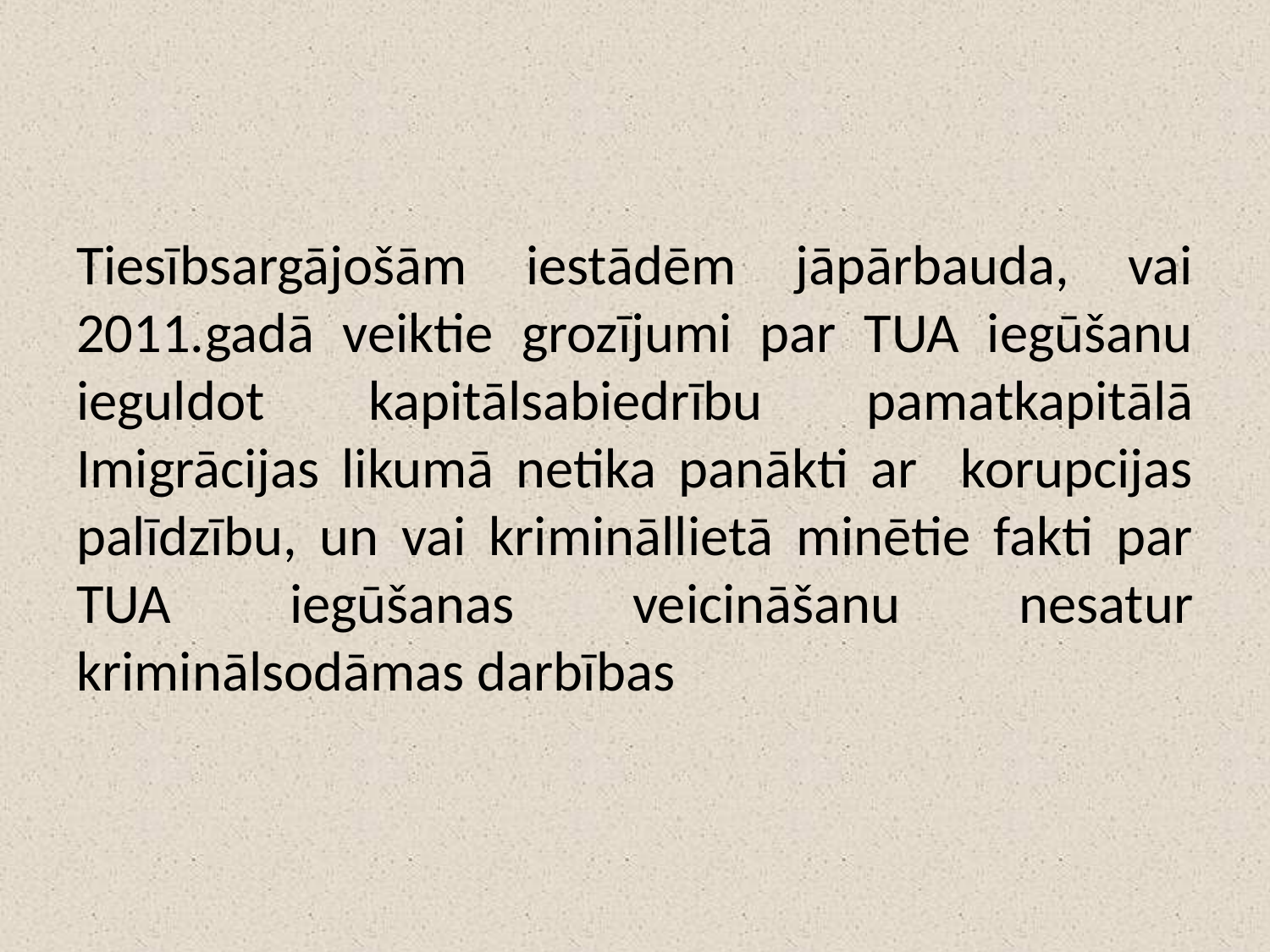

#
Tiesībsargājošām iestādēm jāpārbauda, vai 2011.gadā veiktie grozījumi par TUA iegūšanu ieguldot kapitālsabiedrību pamatkapitālā Imigrācijas likumā netika panākti ar  korupcijas palīdzību, un vai krimināllietā minētie fakti par TUA iegūšanas veicināšanu nesatur kriminālsodāmas darbības